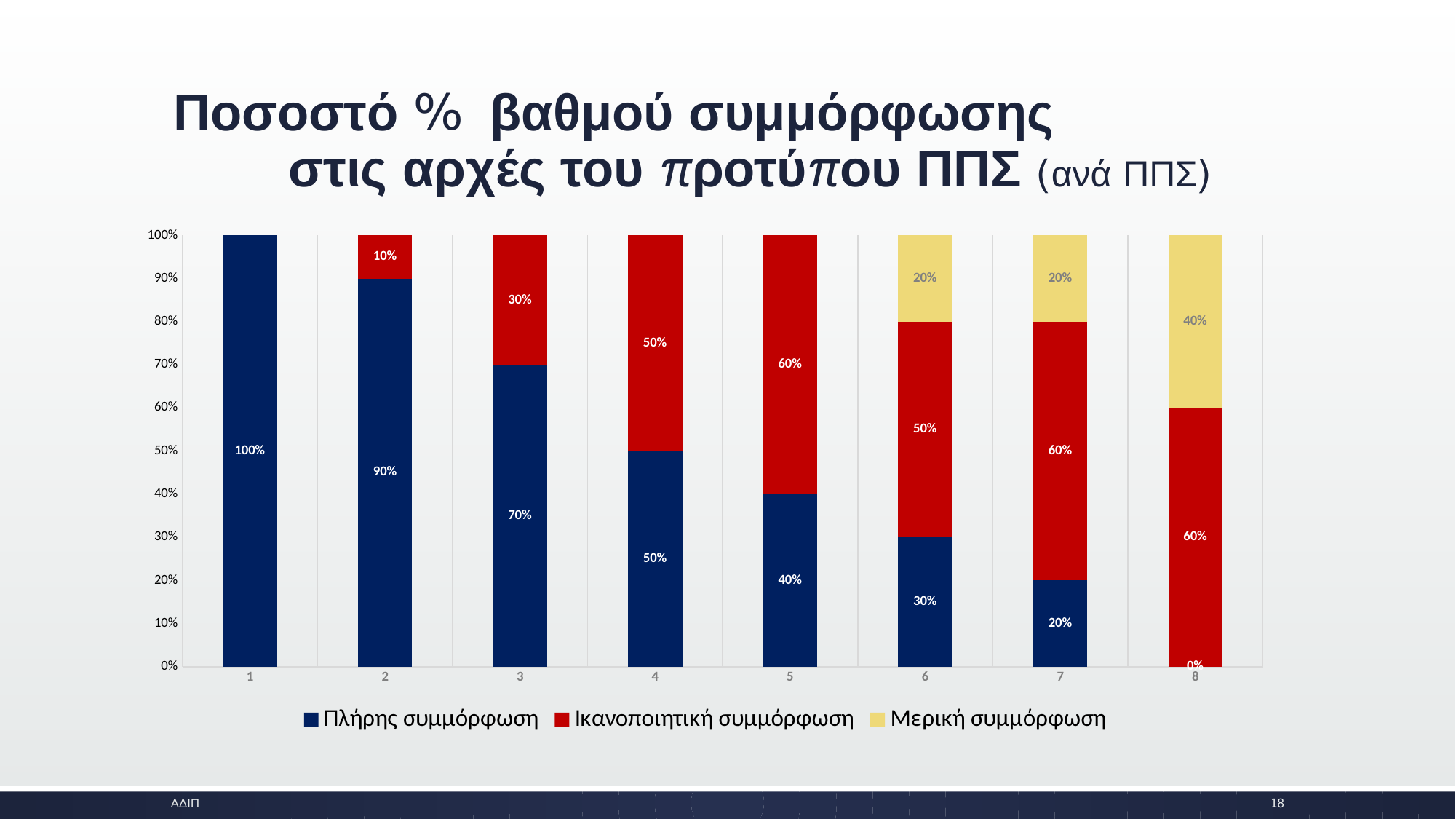

# Ποσοστό % βαθμού συμμόρφωσης                   στις αρχές του προτύπου ΠΠΣ (ανά ΠΠΣ)

### Chart

| Category | Πλήρης συμμόρφωση | Ικανοποιητική συμμόρφωση | Μερική συμμόρφωση |
|---|---|---|---|
| 1 | 1.0 | 0.0 | 0.0 |
| 2 | 0.9 | 0.1 | 0.0 |
| 3 | 0.7 | 0.3 | 0.0 |
| 4 | 0.5 | 0.5 | 0.0 |
| 5 | 0.4 | 0.6 | 0.0 |
| 6 | 0.3 | 0.5 | 0.2 |
| 7 | 0.2 | 0.6 | 0.2 |
| 8 | 0.0 | 0.6 | 0.4 |
ΑΔΙΠ
18